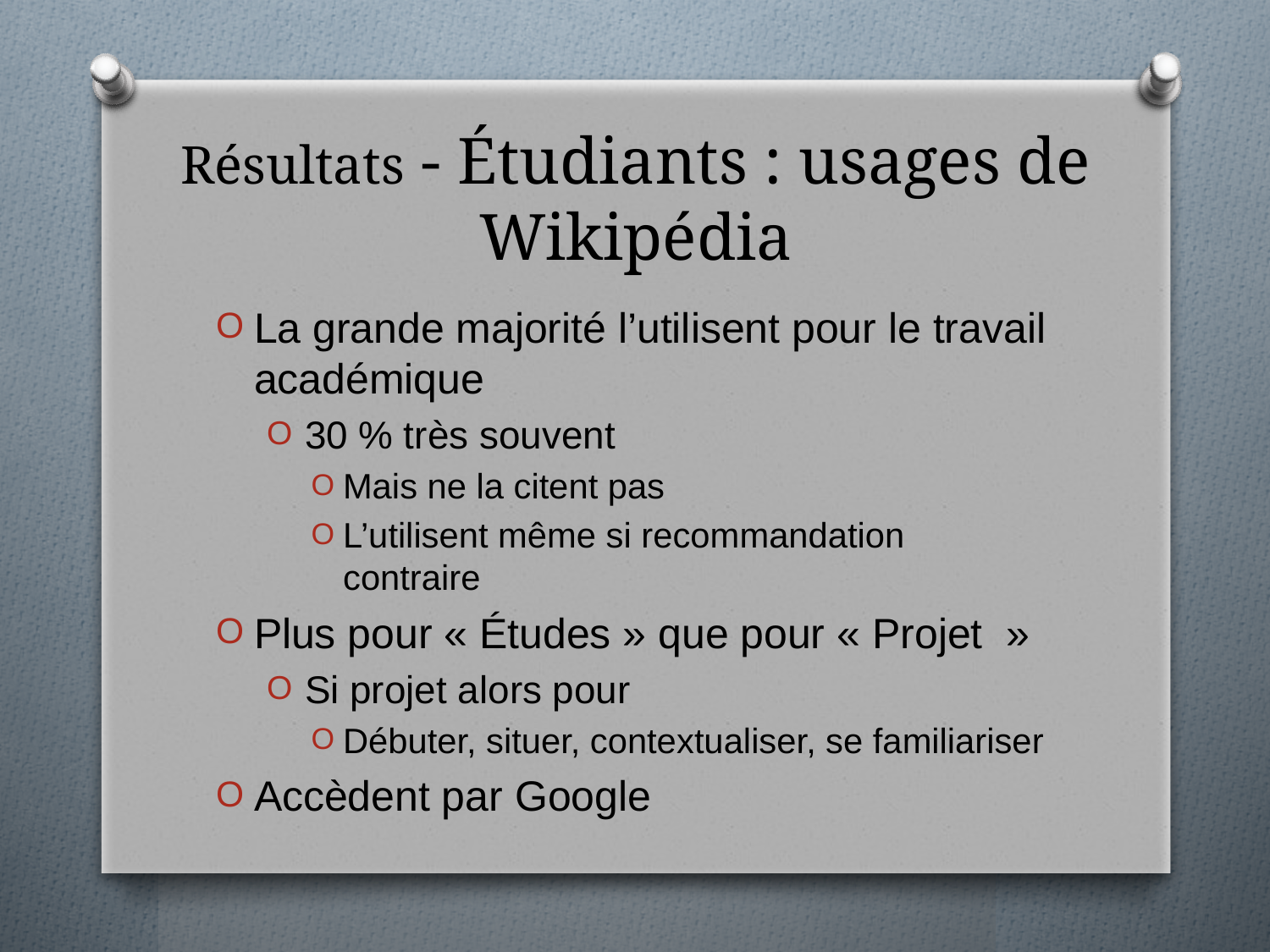

# Résultats - Étudiants : usages de Wikipédia
La grande majorité l’utilisent pour le travail académique
30 % très souvent
Mais ne la citent pas
L’utilisent même si recommandation contraire
Plus pour « Études » que pour « Projet  »
Si projet alors pour
Débuter, situer, contextualiser, se familiariser
Accèdent par Google